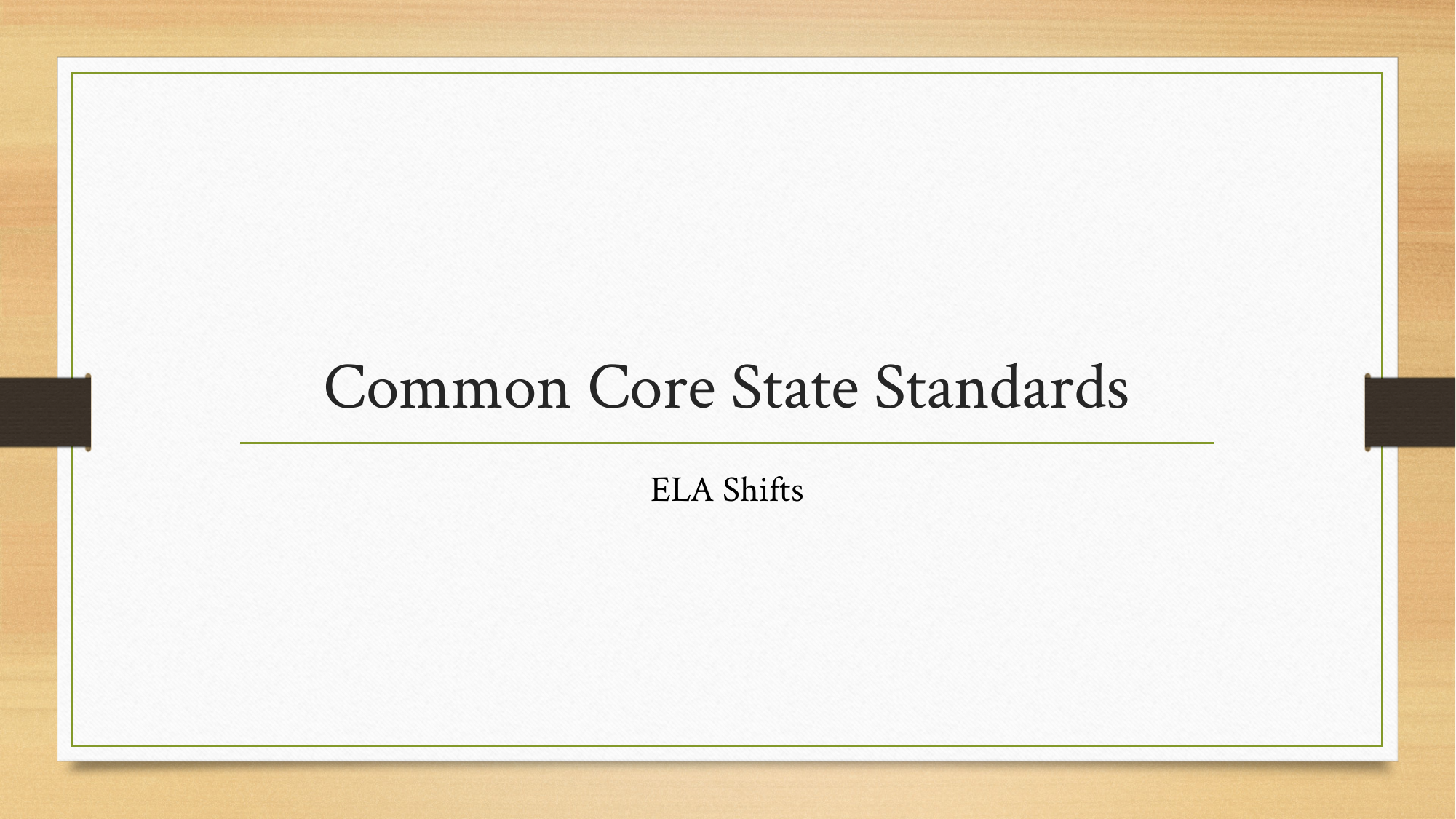

# Common Core State Standards
ELA Shifts